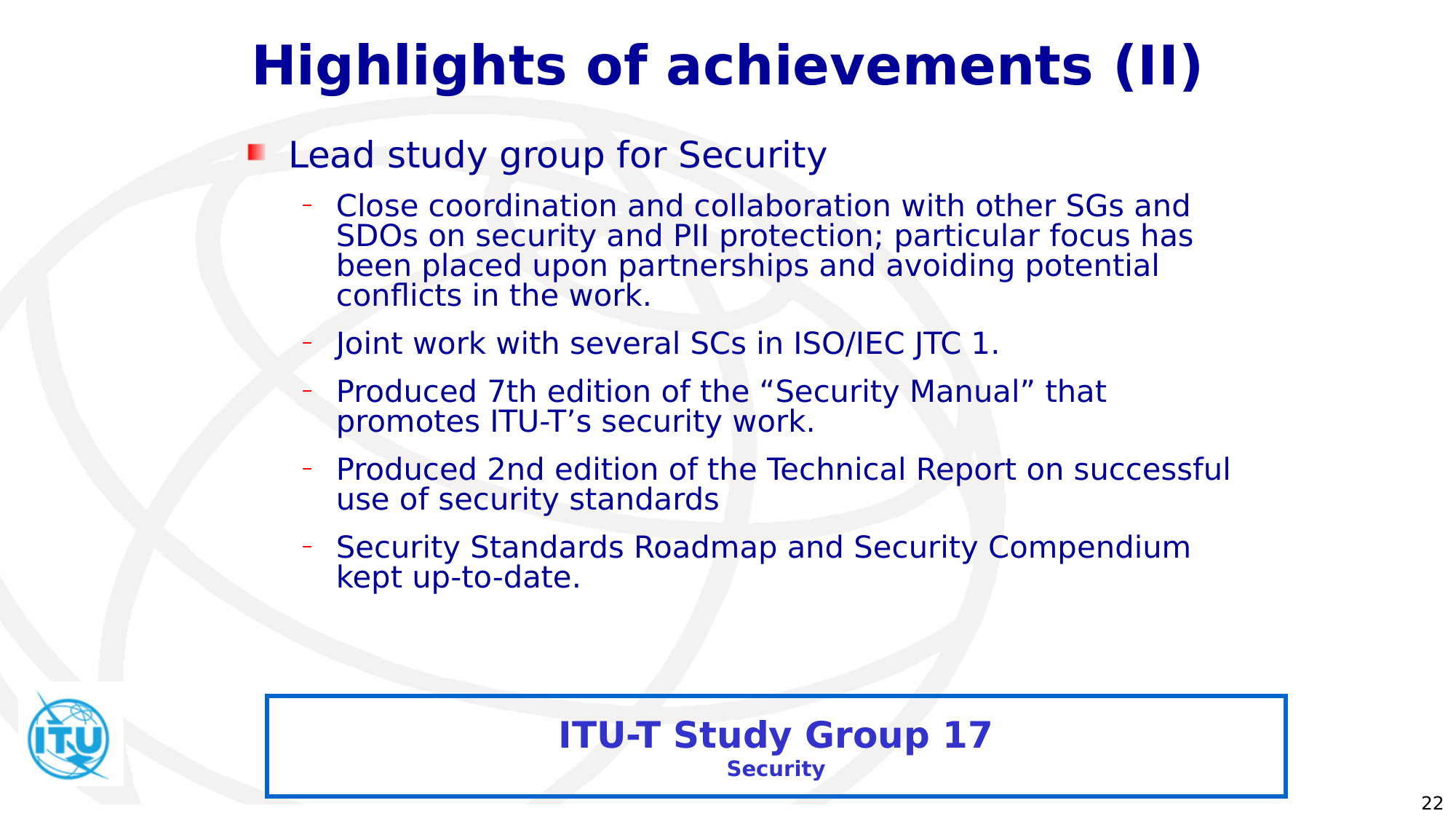

# Highlights of achievements (II)
Lead study group for Security
Close coordination and collaboration with other SGs and SDOs on security and PII protection; particular focus has been placed upon partnerships and avoiding potential conflicts in the work.
Joint work with several SCs in ISO/IEC JTC 1.
Produced 7th edition of the “Security Manual” that promotes ITU-T’s security work.
Produced 2nd edition of the Technical Report on successful use of security standards
Security Standards Roadmap and Security Compendium kept up-to-date.